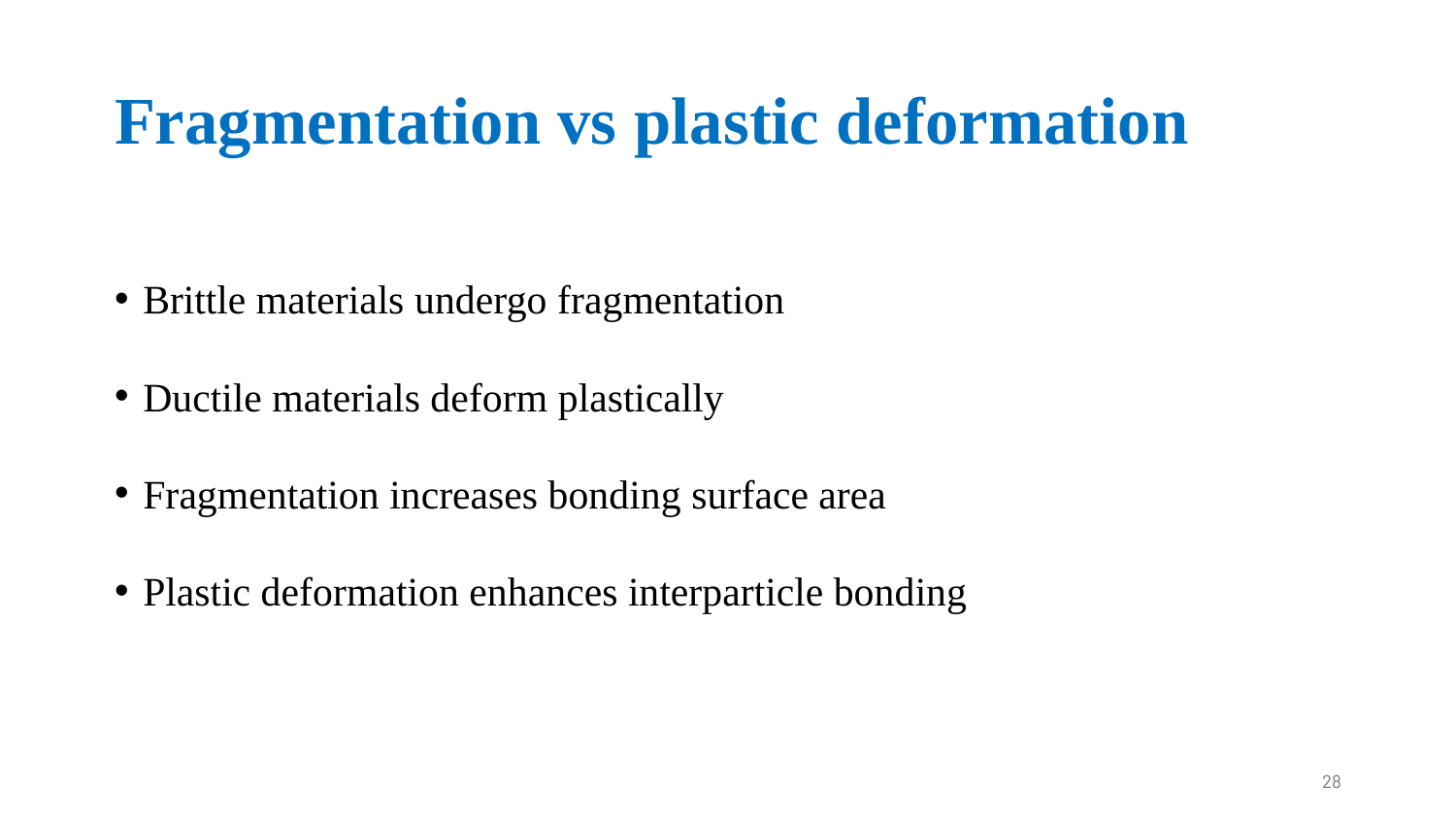

# Fragmentation vs plastic deformation
Brittle materials undergo fragmentation
Ductile materials deform plastically
Fragmentation increases bonding surface area
Plastic deformation enhances interparticle bonding
28